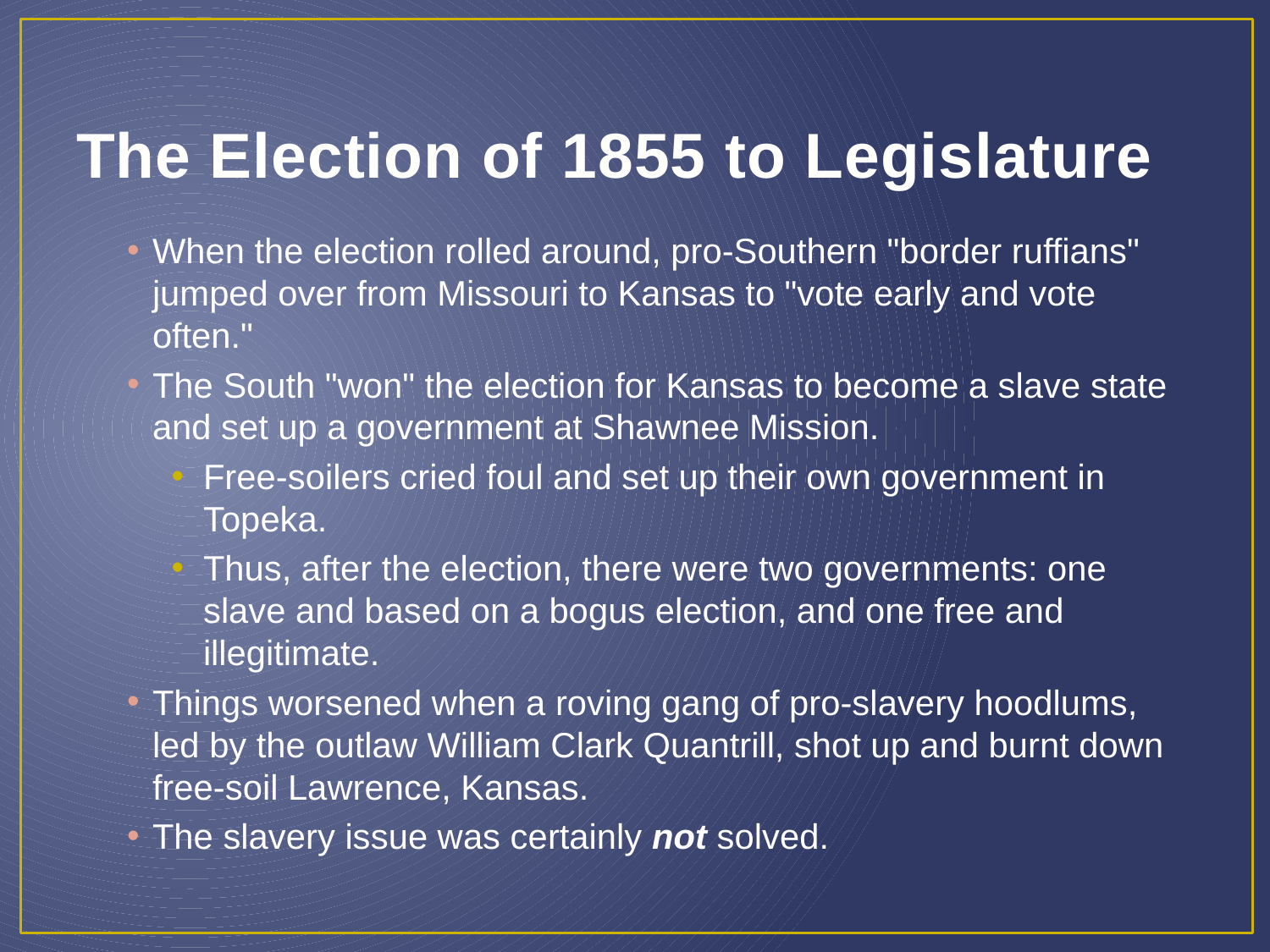

# The Election of 1855 to Legislature
When the election rolled around, pro-Southern "border ruffians" jumped over from Missouri to Kansas to "vote early and vote often."
The South "won" the election for Kansas to become a slave state and set up a government at Shawnee Mission.
Free-soilers cried foul and set up their own government in Topeka.
Thus, after the election, there were two governments: one slave and based on a bogus election, and one free and illegitimate.
Things worsened when a roving gang of pro-slavery hoodlums, led by the outlaw William Clark Quantrill, shot up and burnt down free-soil Lawrence, Kansas.
The slavery issue was certainly not solved.